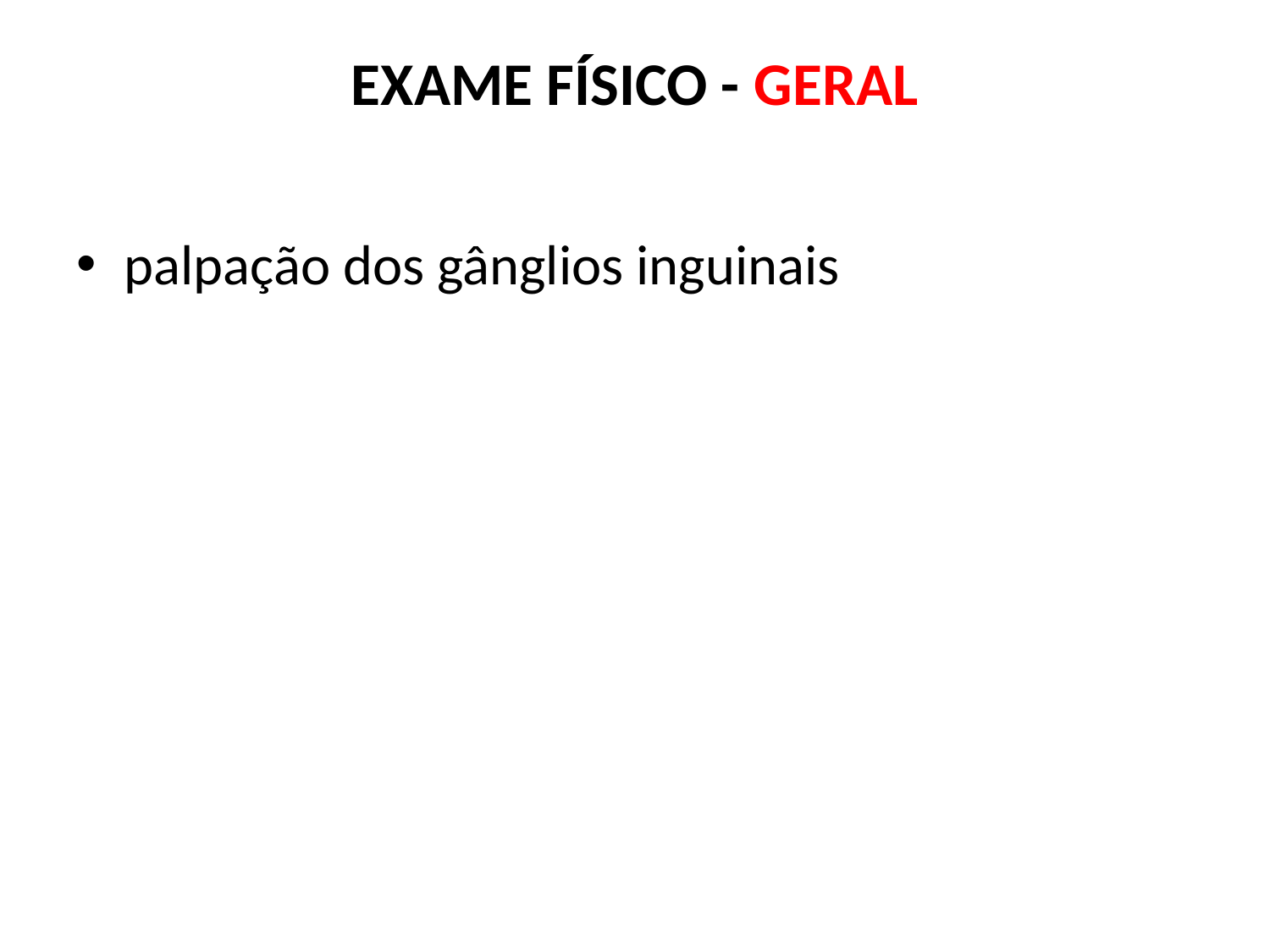

# EXAME FÍSICO - GERAL
palpação dos gânglios inguinais